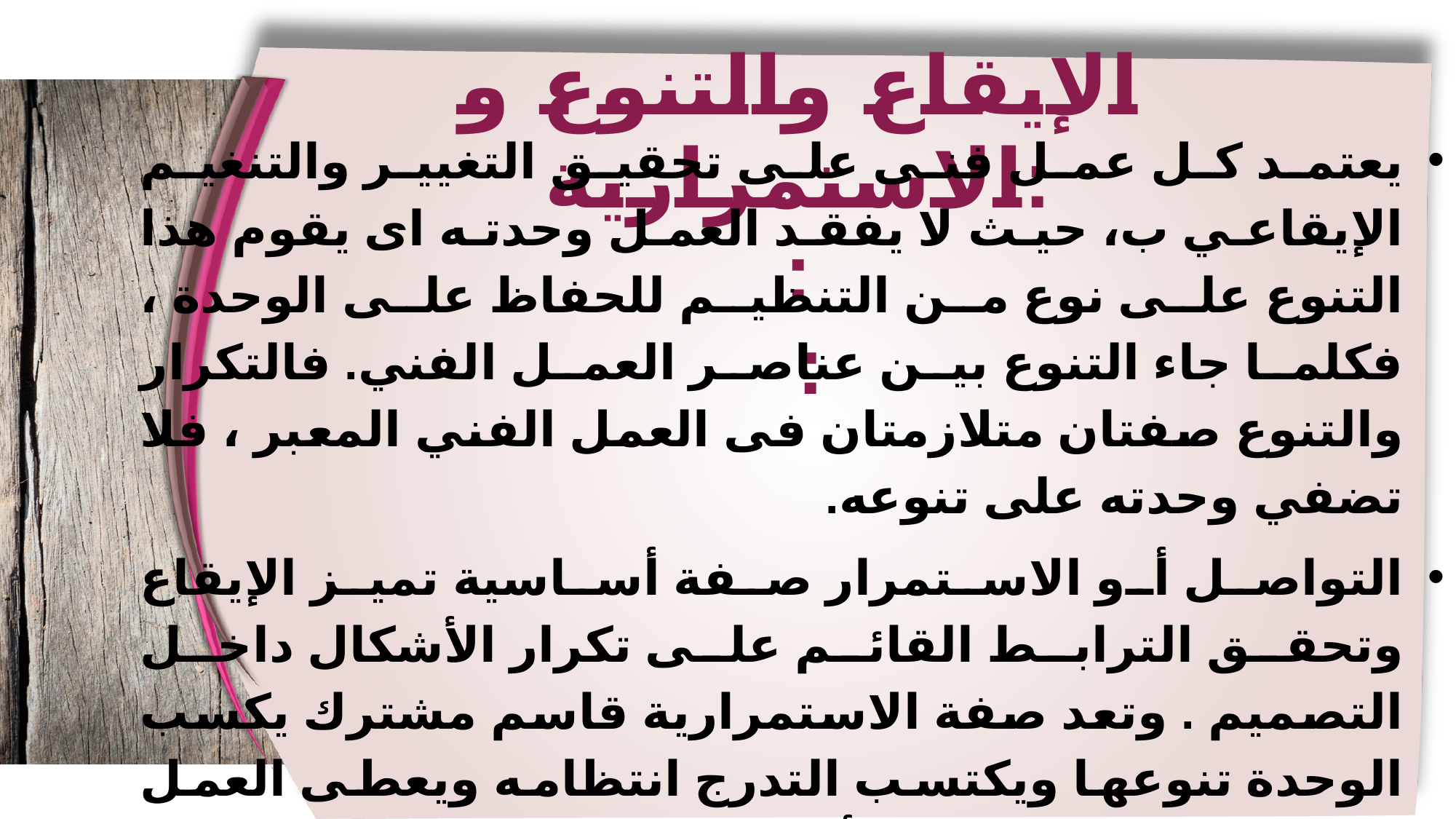

الإيقاع والتنوع و الاستمرارية:
:
 :

يعتمد كل عمل فنى على تحقيق التغيير والتنغيم الإيقاعي ب، حيث لا يفقد العمل وحدته اى يقوم هذا التنوع على نوع من التنظيم للحفاظ على الوحدة ، فكلما جاء التنوع بين عناصر العمل الفني. فالتكرار والتنوع صفتان متلازمتان فى العمل الفني المعبر ، فلا تضفي وحدته على تنوعه.
التواصل أو الاستمرار صفة أساسية تميز الإيقاع وتحقق الترابط القائم على تكرار الأشكال داخل التصميم . وتعد صفة الاستمرارية قاسم مشترك يكسب الوحدة تنوعها ويكتسب التدرج انتظامه ويعطى العمل ككل صفة الترابط بين أجزائه .إن الإيقاع مصدر حيوية التصميم وجمالياته ، بما يثيره من أنماط متغيرة للحركة ، وسببا أساسيا من أسباب فاعليات التأثير الإدراكي فى المشاهد لإدراك الوحدة بين الأجزاء وإدراك التوازن بين عناصر التصميم.